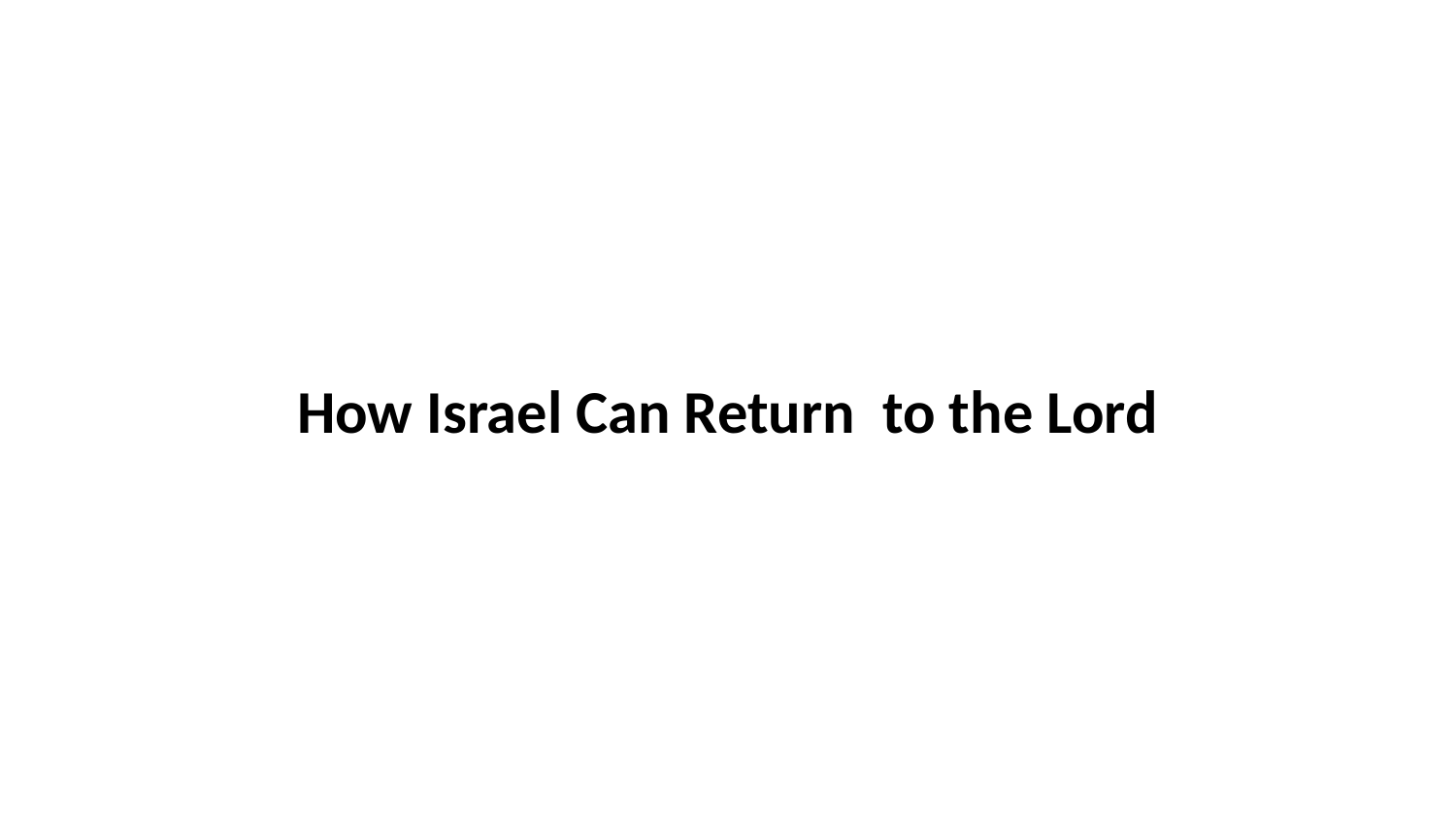

How Israel Can Return  to the Lord